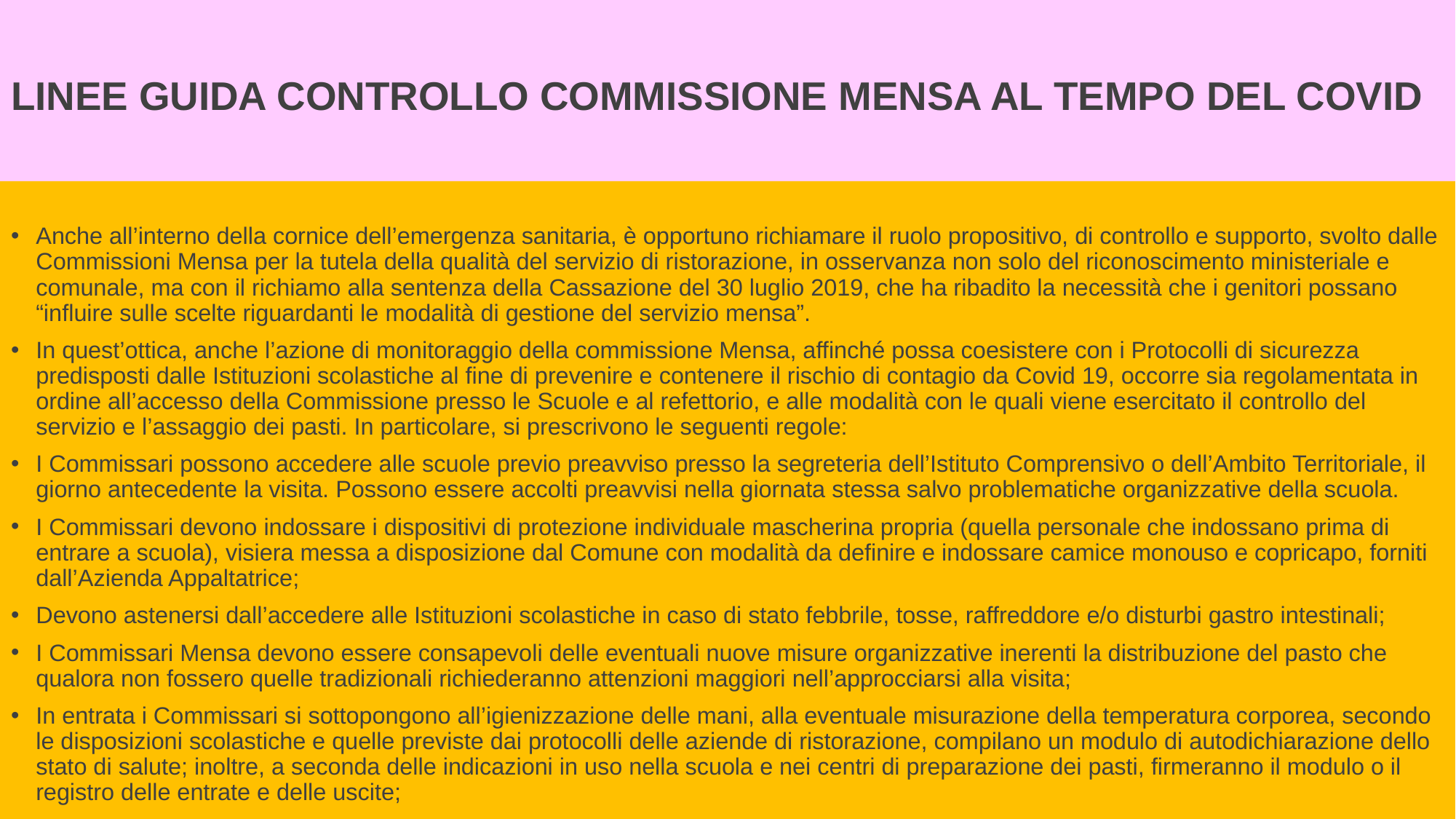

# LINEE GUIDA CONTROLLO COMMISSIONE MENSA AL TEMPO DEL COVID

Anche all’interno della cornice dell’emergenza sanitaria, è opportuno richiamare il ruolo propositivo, di controllo e supporto, svolto dalle Commissioni Mensa per la tutela della qualità del servizio di ristorazione, in osservanza non solo del riconoscimento ministeriale e comunale, ma con il richiamo alla sentenza della Cassazione del 30 luglio 2019, che ha ribadito la necessità che i genitori possano “influire sulle scelte riguardanti le modalità di gestione del servizio mensa”.
In quest’ottica, anche l’azione di monitoraggio della commissione Mensa, affinché possa coesistere con i Protocolli di sicurezza predisposti dalle Istituzioni scolastiche al fine di prevenire e contenere il rischio di contagio da Covid 19, occorre sia regolamentata in ordine all’accesso della Commissione presso le Scuole e al refettorio, e alle modalità con le quali viene esercitato il controllo del servizio e l’assaggio dei pasti. In particolare, si prescrivono le seguenti regole:
I Commissari possono accedere alle scuole previo preavviso presso la segreteria dell’Istituto Comprensivo o dell’Ambito Territoriale, il giorno antecedente la visita. Possono essere accolti preavvisi nella giornata stessa salvo problematiche organizzative della scuola.
I Commissari devono indossare i dispositivi di protezione individuale mascherina propria (quella personale che indossano prima di entrare a scuola), visiera messa a disposizione dal Comune con modalità da definire e indossare camice monouso e copricapo, forniti dall’Azienda Appaltatrice;
Devono astenersi dall’accedere alle Istituzioni scolastiche in caso di stato febbrile, tosse, raffreddore e/o disturbi gastro intestinali;
I Commissari Mensa devono essere consapevoli delle eventuali nuove misure organizzative inerenti la distribuzione del pasto che qualora non fossero quelle tradizionali richiederanno attenzioni maggiori nell’approcciarsi alla visita;
In entrata i Commissari si sottopongono all’igienizzazione delle mani, alla eventuale misurazione della temperatura corporea, secondo le disposizioni scolastiche e quelle previste dai protocolli delle aziende di ristorazione, compilano un modulo di autodichiarazione dello stato di salute; inoltre, a seconda delle indicazioni in uso nella scuola e nei centri di preparazione dei pasti, firmeranno il modulo o il registro delle entrate e delle uscite;